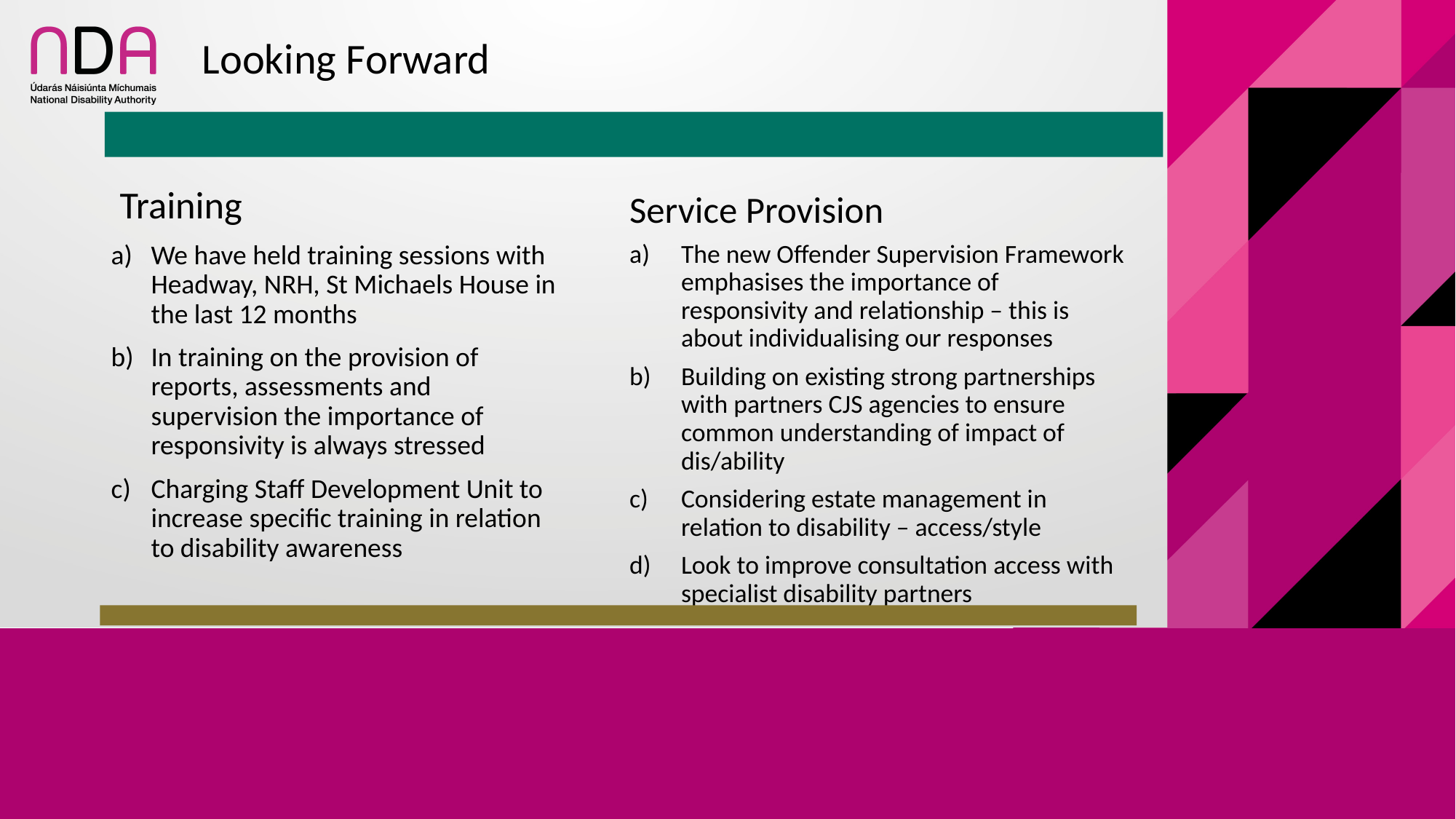

# Looking Forward

 Training
We have held training sessions with Headway, NRH, St Michaels House in the last 12 months
In training on the provision of reports, assessments and supervision the importance of responsivity is always stressed
Charging Staff Development Unit to increase specific training in relation to disability awareness

Service Provision
The new Offender Supervision Framework emphasises the importance of responsivity and relationship – this is about individualising our responses
Building on existing strong partnerships with partners CJS agencies to ensure common understanding of impact of dis/ability
Considering estate management in relation to disability – access/style
Look to improve consultation access with specialist disability partners